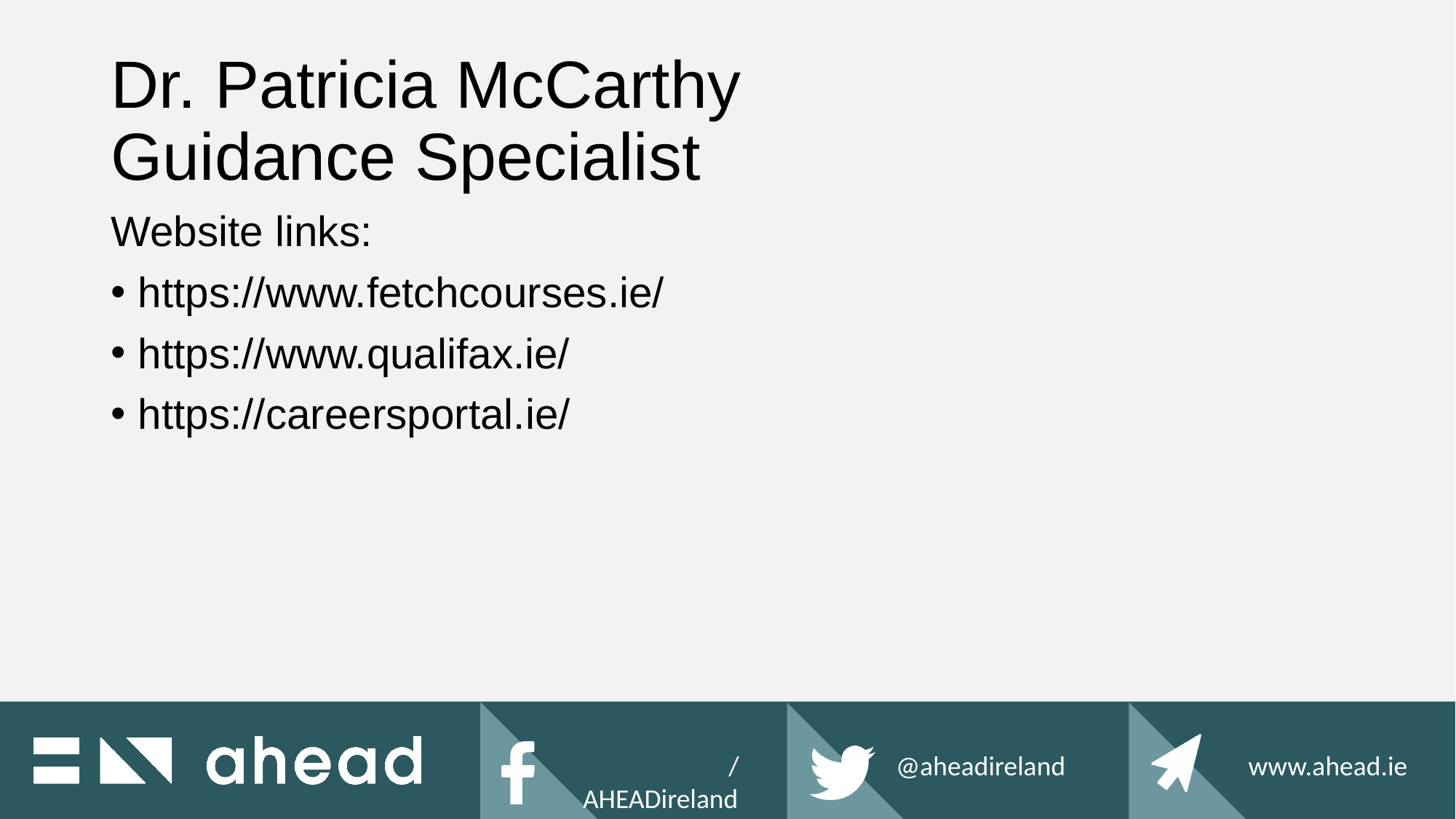

# Dr. Patricia McCarthy Guidance Specialist
Website links:
https://www.fetchcourses.ie/
https://www.qualifax.ie/
https://careersportal.ie/